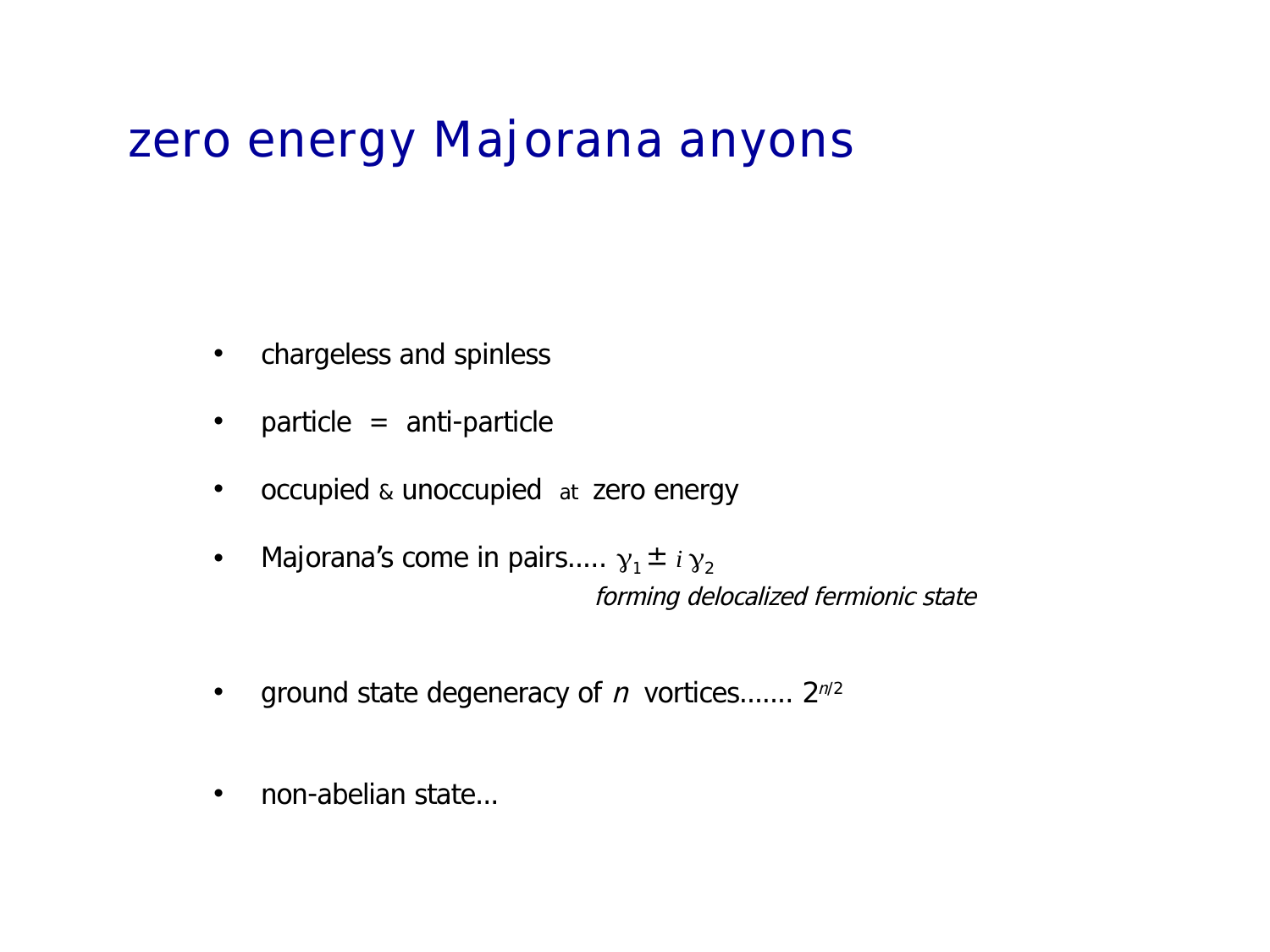

zero energy Majorana anyons

chargeless and spinless

particle  =  anti-particle

occupied & unoccupied  at  zero energy

Majorana’s come in pairs….. γ1 ± i γ2
			forming delocalized fermionic state

ground state degeneracy of n  vortices……. 2n/2

non-abelian state…